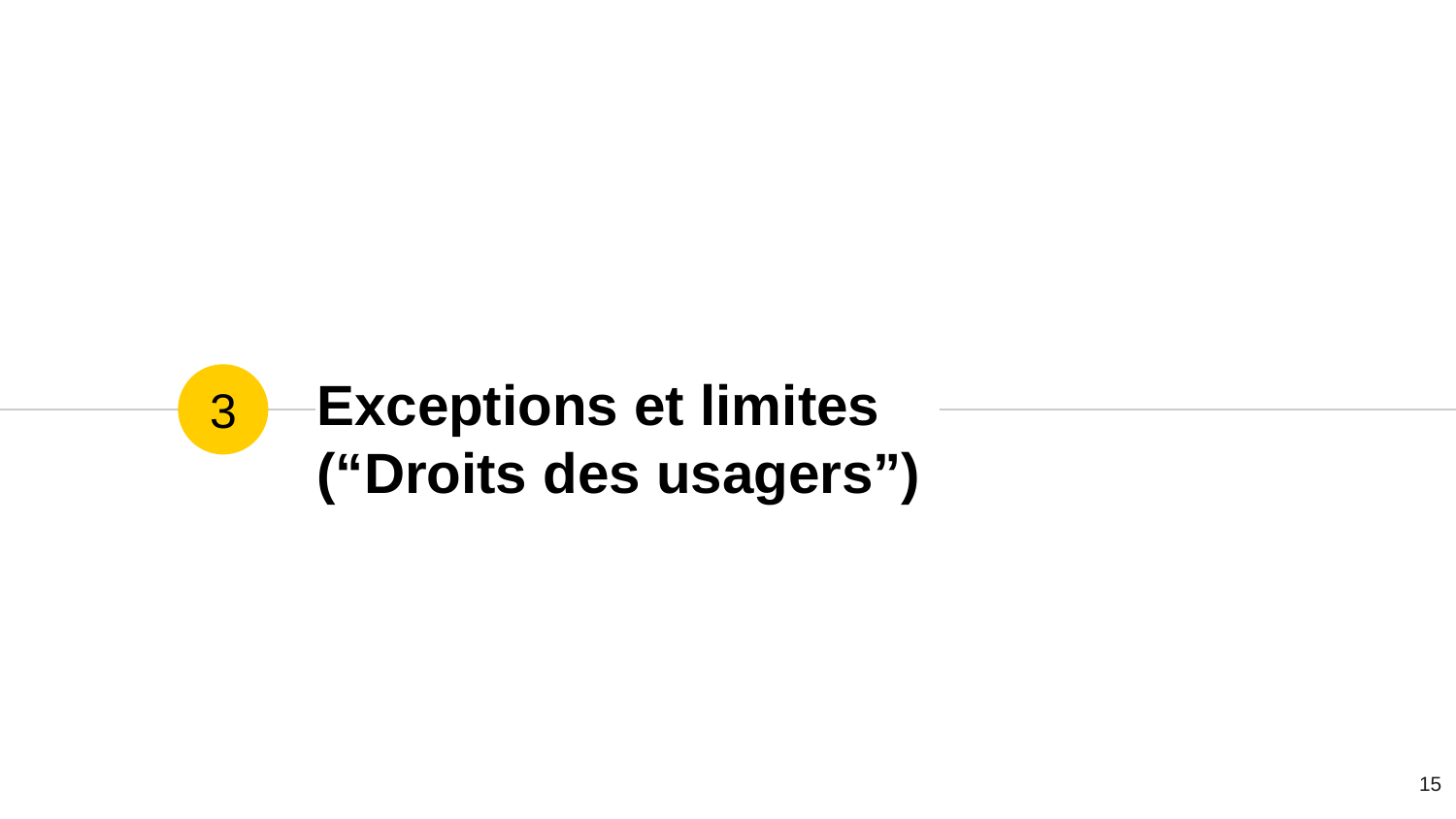

# Exceptions et limites (“Droits des usagers”)
3
15